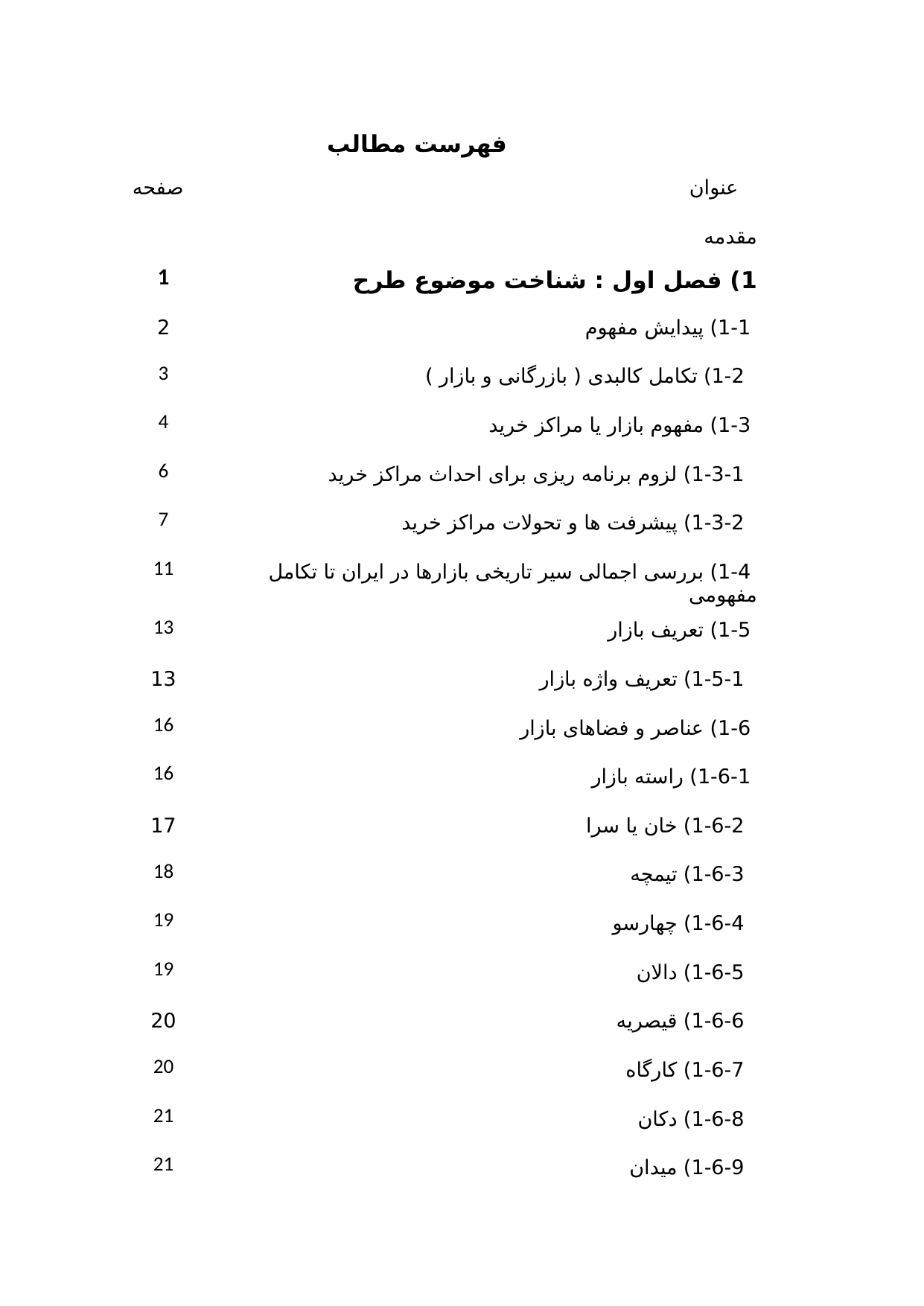

فهرست مطالب
| صفحه | عنوان |
| --- | --- |
|  | مقدمه |
| 1 | 1) فصل اول : شناخت موضوع طرح |
| 2 | 1-1) پیدایش مفهوم |
| 3 | 1-2) تکامل کالبدی ( بازرگانی و بازار ) |
| 4 | 1-3) مفهوم بازار یا مراکز خرید |
| 6 | 1-3-1) لزوم برنامه ریزی برای احداث مراکز خرید |
| 7 | 1-3-2) پیشرفت ها و تحولات مراکز خرید |
| 11 | 1-4) بررسی اجمالی سیر تاریخی بازارها در ایران تا تکامل مفهومی |
| 13 | 1-5) تعریف بازار |
| 13 | 1-5-1) تعریف واژه بازار |
| 16 | 1-6) عناصر و فضاهای بازار |
| 16 | 1-6-1) راسته بازار |
| 17 | 1-6-2) خان یا سرا |
| 18 | 1-6-3) تیمچه |
| 19 | 1-6-4) چهارسو |
| 19 | 1-6-5) دالان |
| 20 | 1-6-6) قیصریه |
| 20 | 1-6-7) کارگاه |
| 21 | 1-6-8) دکان |
| 21 | 1-6-9) میدان |